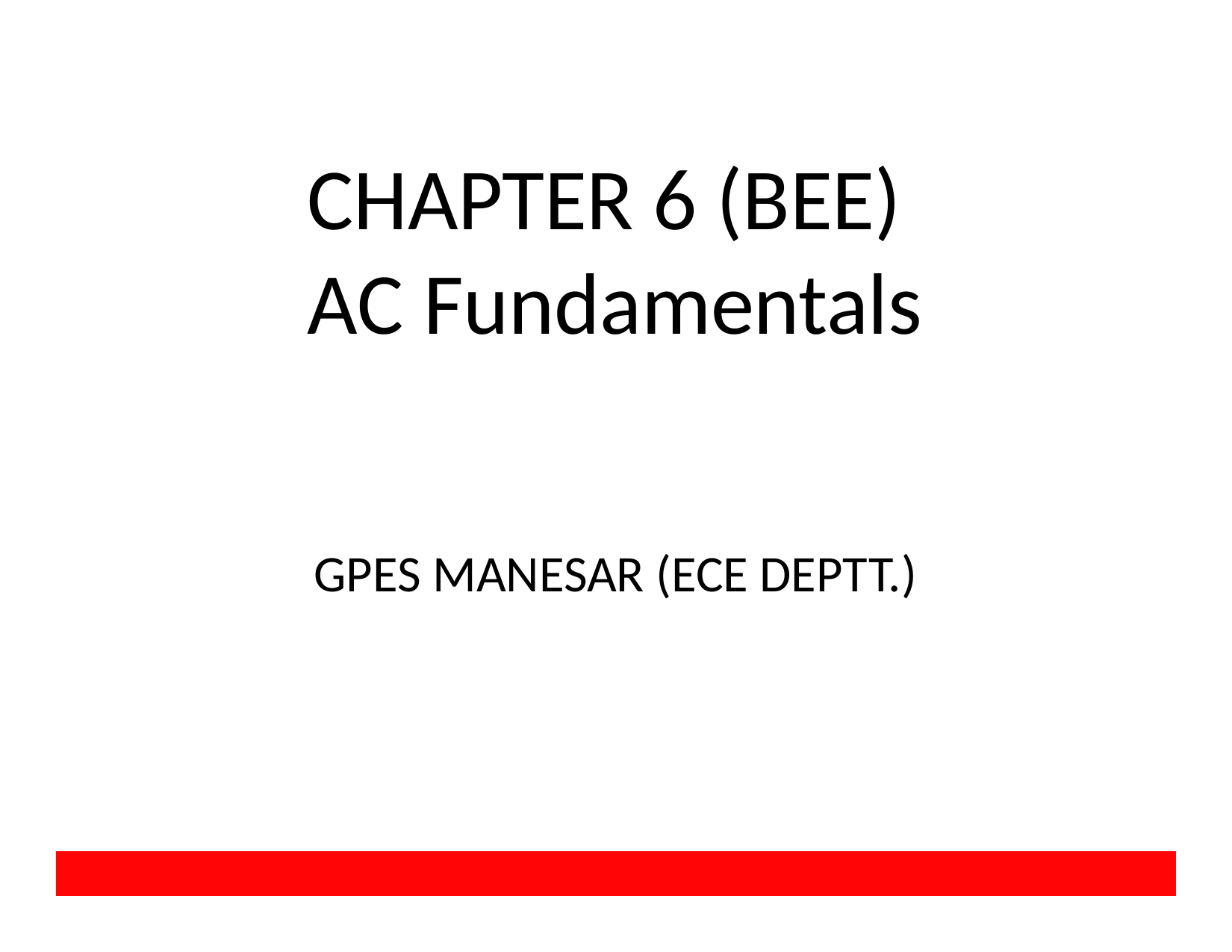

# CHAPTER 6 (BEE) AC Fundamentals
GPES MANESAR (ECE DEPTT.)